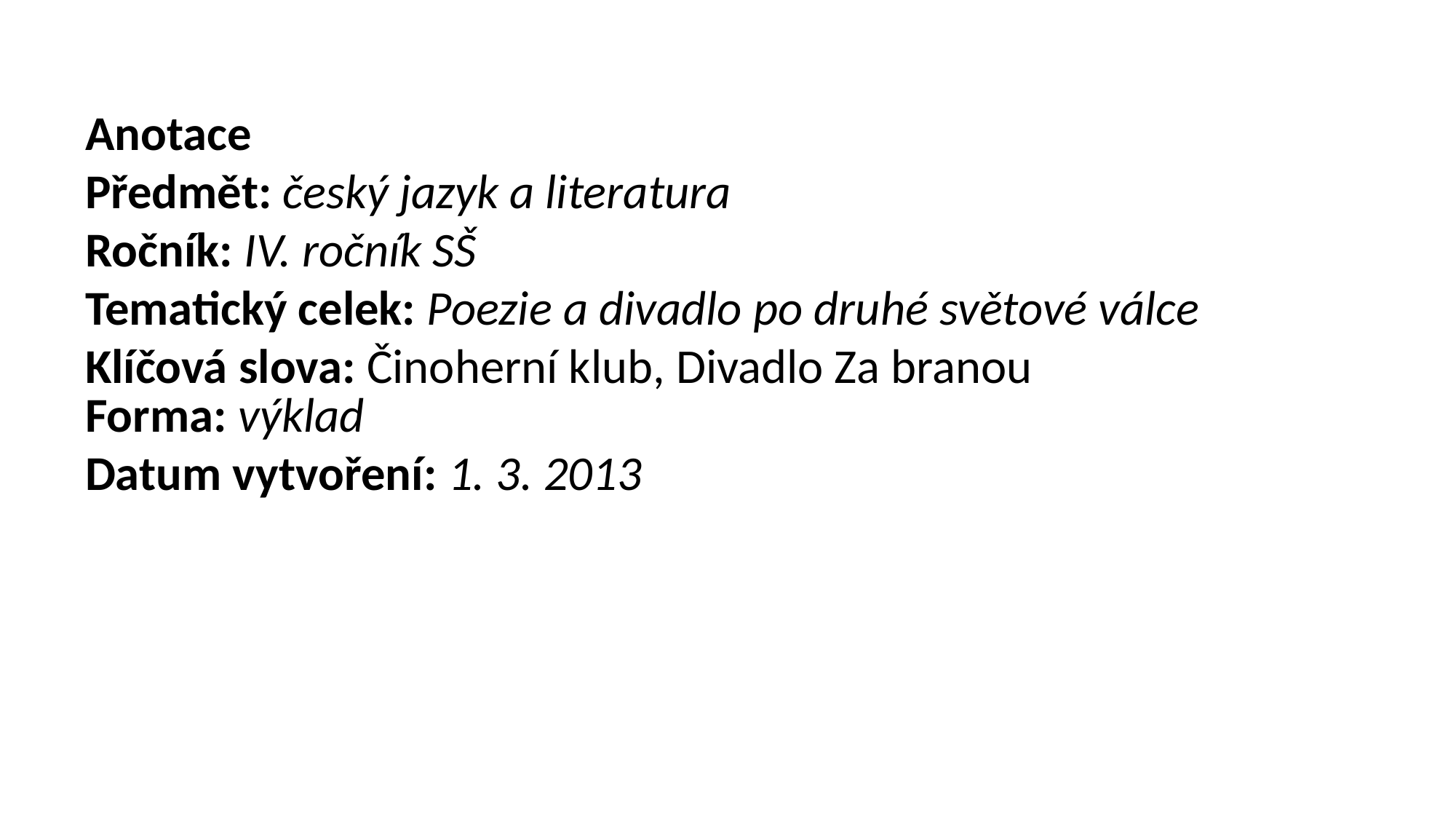

Anotace
Předmět: český jazyk a literatura
Ročník: IV. ročník SŠ
Tematický celek: Poezie a divadlo po druhé světové válce
Klíčová slova: Činoherní klub, Divadlo Za branou
Forma: výklad
Datum vytvoření: 1. 3. 2013